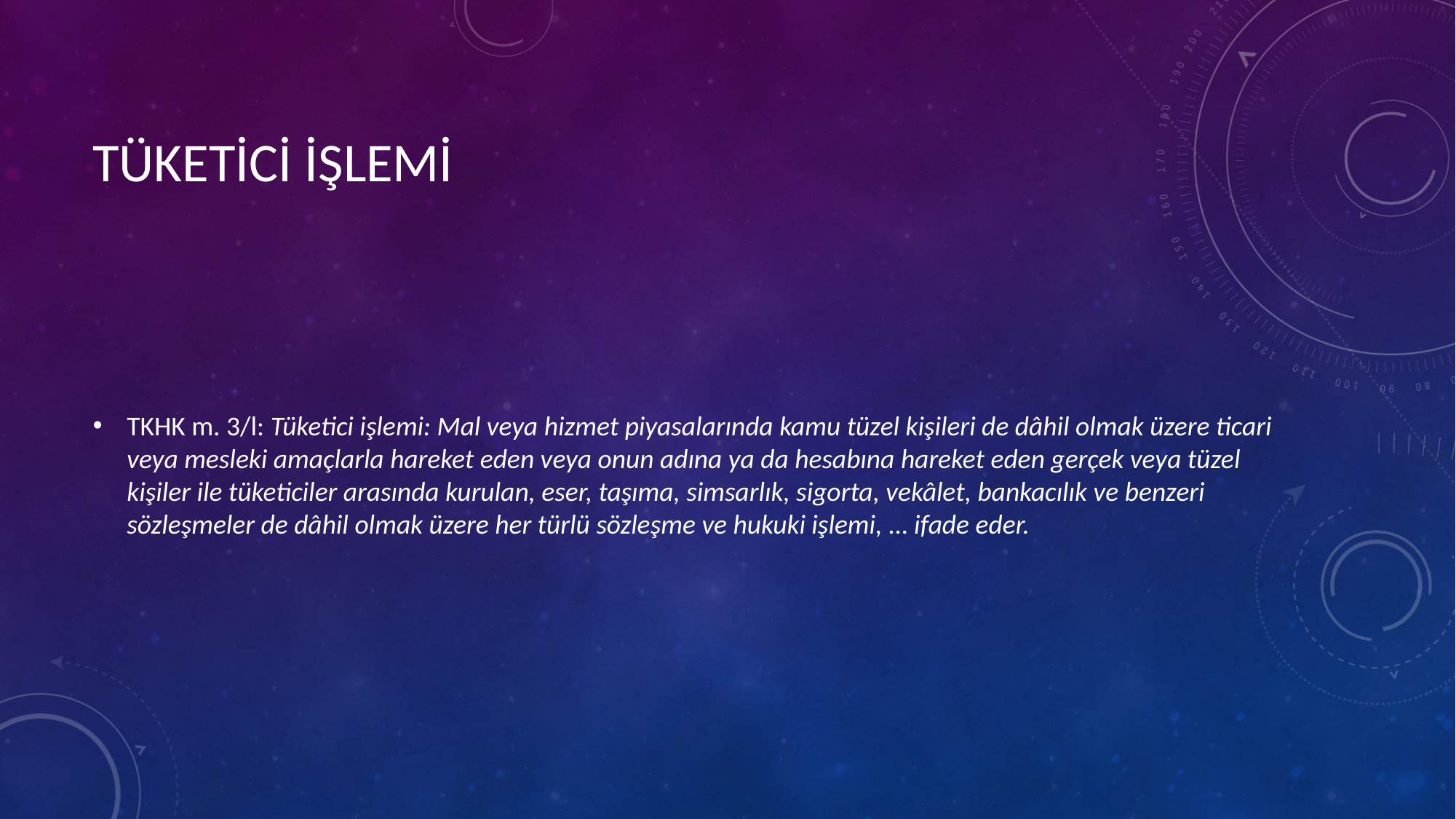

# TÜKETİCİ İŞLEMİ
TKHK m. 3/l: Tüketici işlemi: Mal veya hizmet piyasalarında kamu tüzel kişileri de dâhil olmak üzere ticari veya mesleki amaçlarla hareket eden veya onun adına ya da hesabına hareket eden gerçek veya tüzel kişiler ile tüketiciler arasında kurulan, eser, taşıma, simsarlık, sigorta, vekâlet, bankacılık ve benzeri sözleşmeler de dâhil olmak üzere her türlü sözleşme ve hukuki işlemi, … ifade eder.